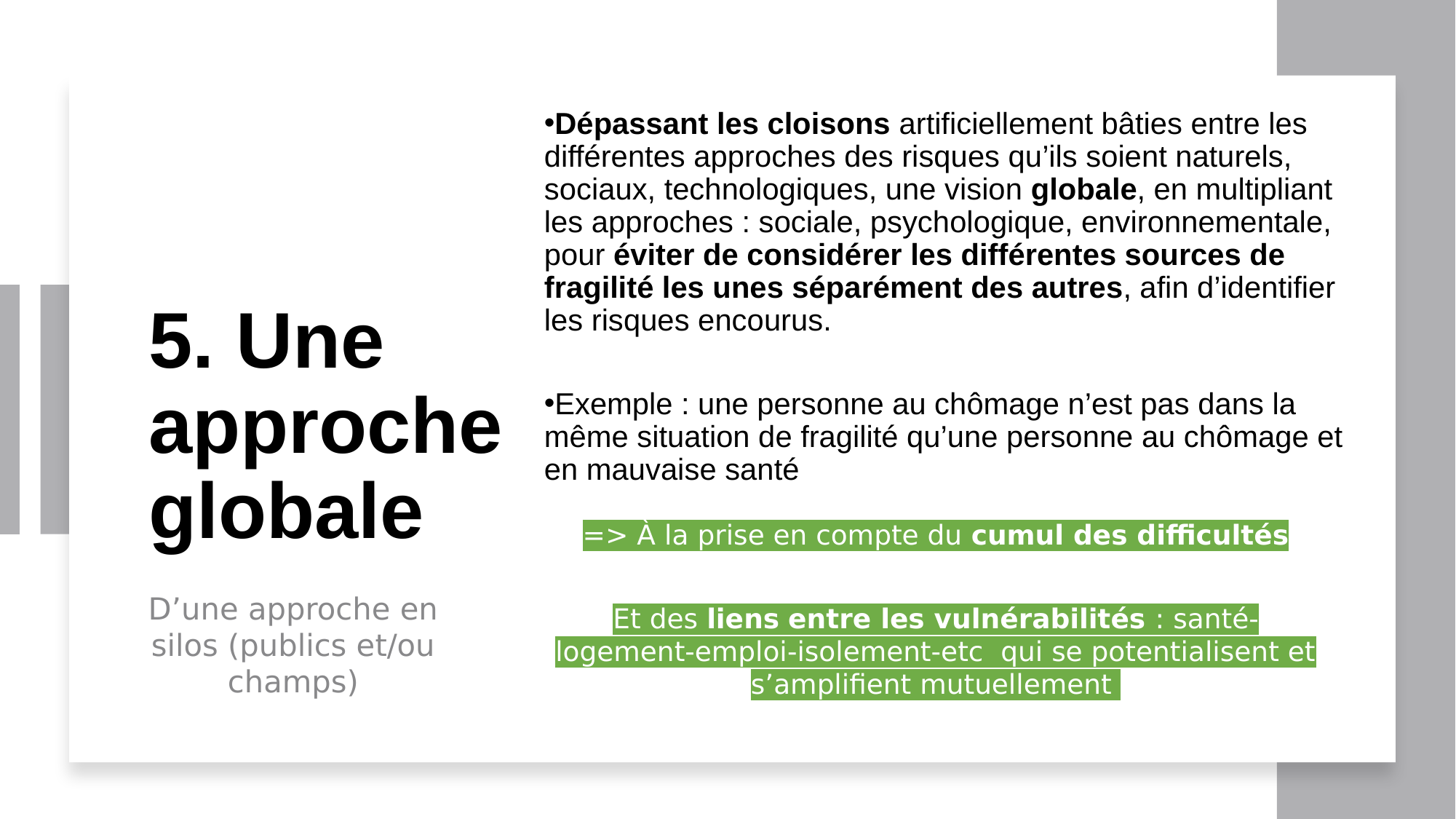

Dépassant les cloisons artificiellement bâties entre les différentes approches des risques qu’ils soient naturels, sociaux, technologiques, une vision globale, en multipliant les approches : sociale, psychologique, environnementale, pour éviter de considérer les différentes sources de fragilité les unes séparément des autres, afin d’identifier les risques encourus.

Exemple : une personne au chômage n’est pas dans la même situation de fragilité qu’une personne au chômage et en mauvaise santé

# 5. Une approche globale

=> À la prise en compte du cumul des difficultés

Et des liens entre les vulnérabilités : santé-logement-emploi-isolement-etc  qui se potentialisent et s’amplifient mutuellement
D’une approche en silos (publics et/ou champs)